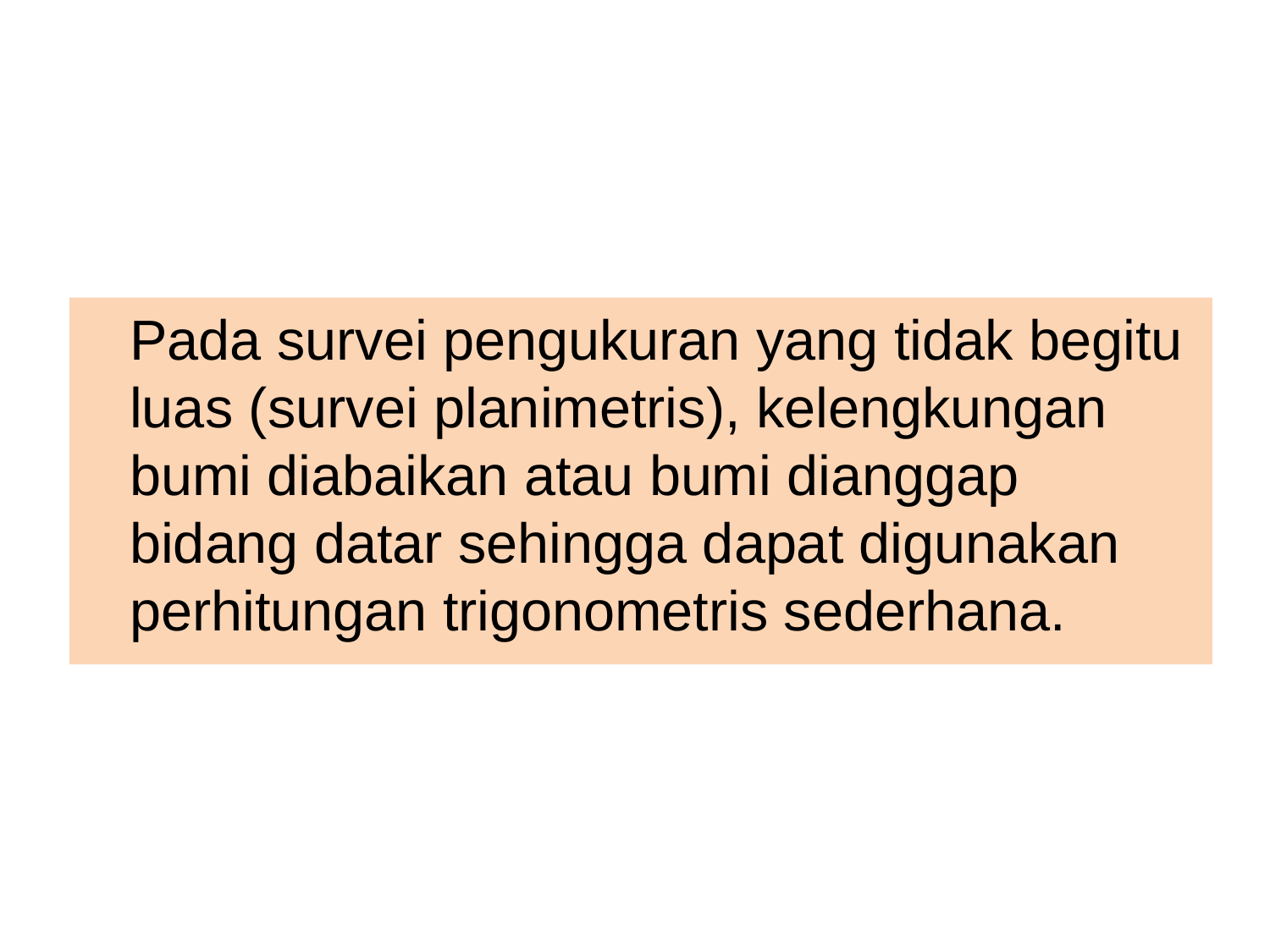

Pada survei pengukuran yang tidak begitu luas (survei planimetris), kelengkungan bumi diabaikan atau bumi dianggap bidang datar sehingga dapat digunakan perhitungan trigonometris sederhana.